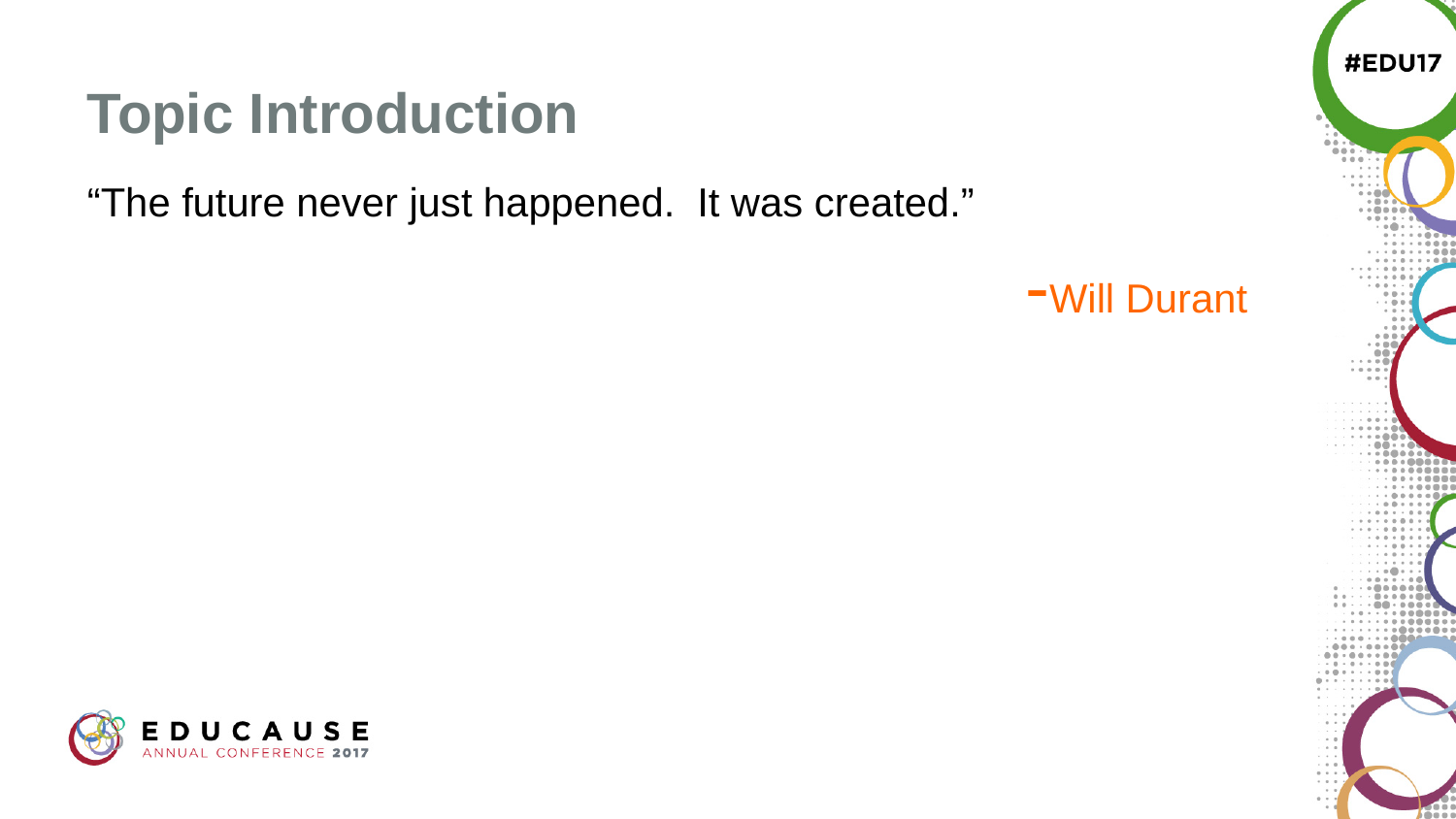

# Topic Introduction
“The future never just happened.  It was created.”
-Will Durant